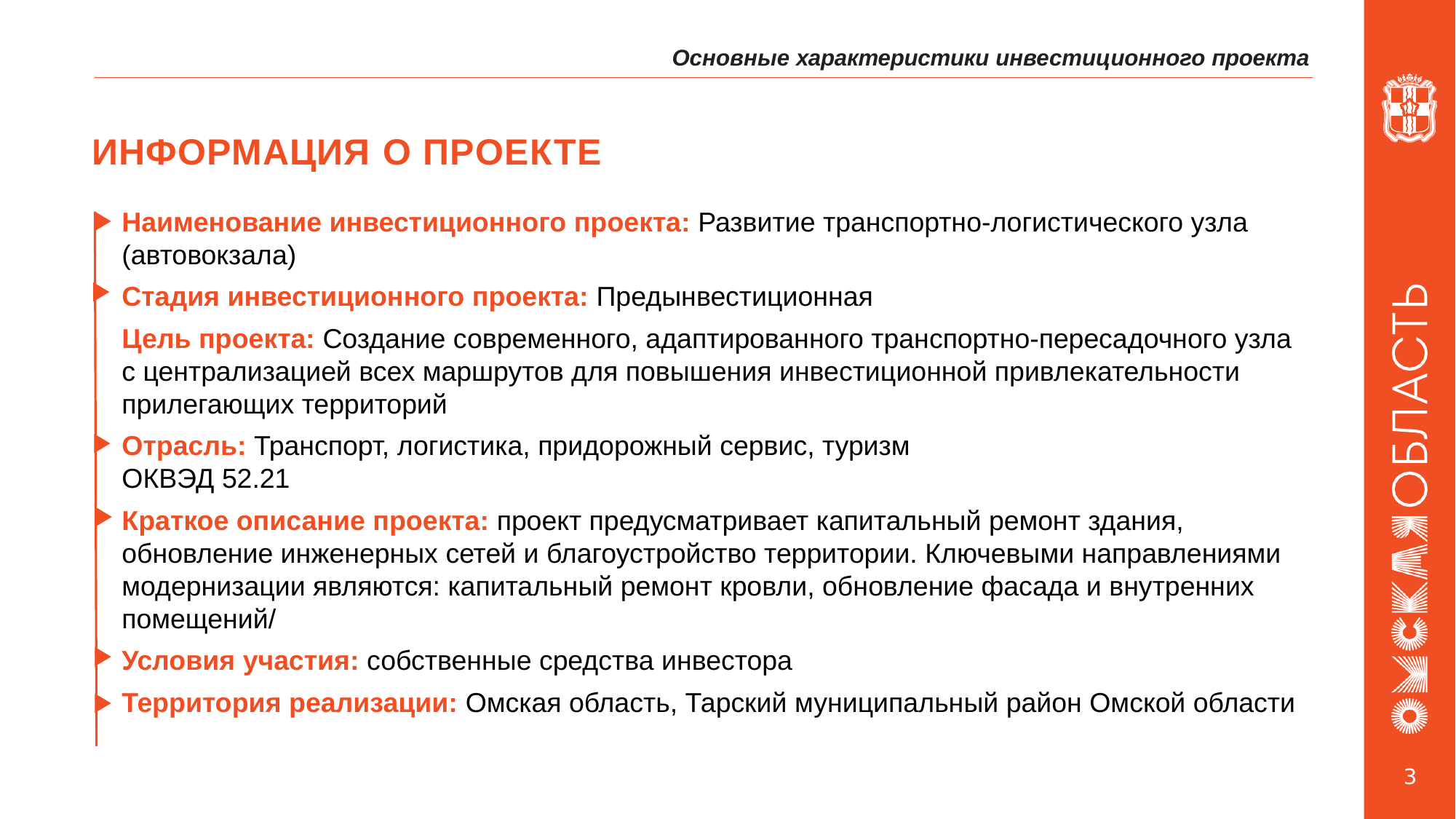

Основные характеристики инвестиционного проекта

# ИНФОРМАЦИЯ О ПРОЕКТЕ
Наименование инвестиционного проекта: Развитие транспортно-логистического узла (автовокзала)
Стадия инвестиционного проекта: Предынвестиционная
Цель проекта: Создание современного, адаптированного транспортно-пересадочного узла с централизацией всех маршрутов для повышения инвестиционной привлекательности прилегающих территорий
Отрасль: Транспорт, логистика, придорожный сервис, туризм
ОКВЭД 52.21
Краткое описание проекта: проект предусматривает капитальный ремонт здания, обновление инженерных сетей и благоустройство территории. Ключевыми направлениями модернизации являются: капитальный ремонт кровли, обновление фасада и внутренних помещений/
Условия участия: собственные средства инвестора
Территория реализации: Омская область, Тарский муниципальный район Омской области

3